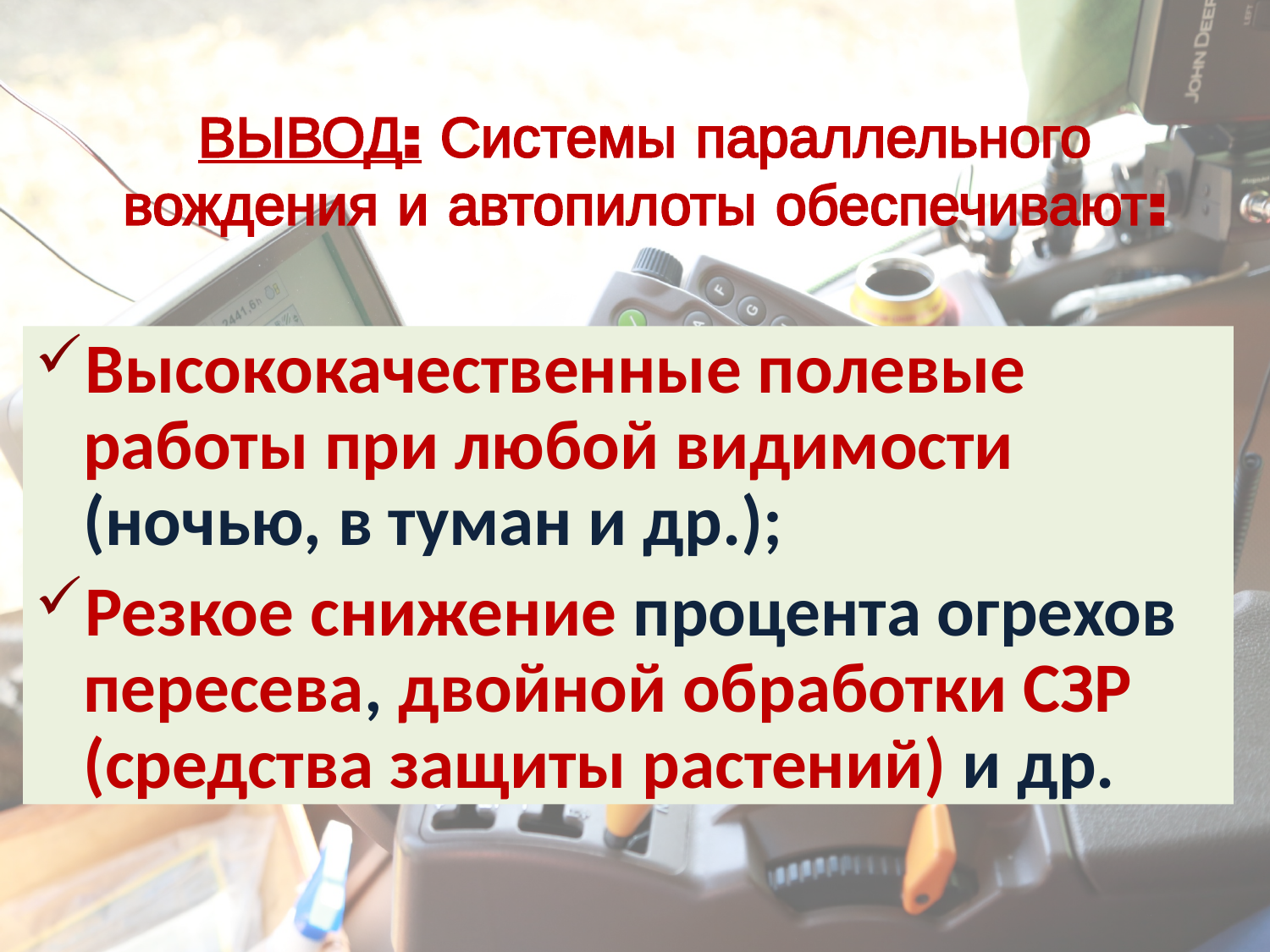

ВЫВОД: Системы параллельного вождения и автопилоты обеспечивают:
#
Высококачественные полевые работы при любой видимости (ночью, в туман и др.);
Резкое снижение процента огрехов пересева, двойной обработки СЗР (средства защиты растений) и др.